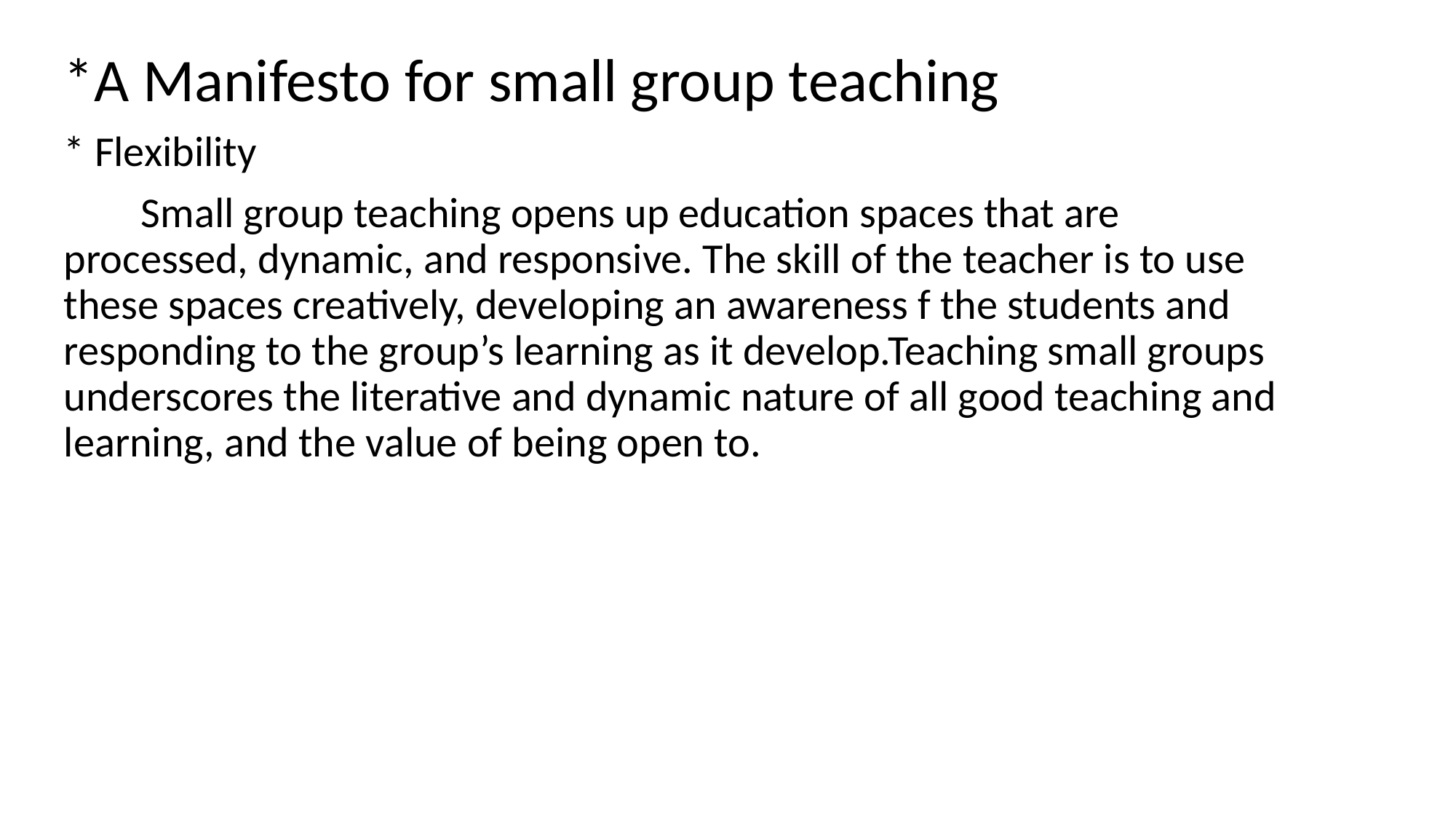

*A Manifesto for small group teaching
* Flexibility
        Small group teaching opens up education spaces that are processed, dynamic, and responsive. The skill of the teacher is to use these spaces creatively, developing an awareness f the students and responding to the group’s learning as it develop.Teaching small groups underscores the literative and dynamic nature of all good teaching and learning, and the value of being open to.
#